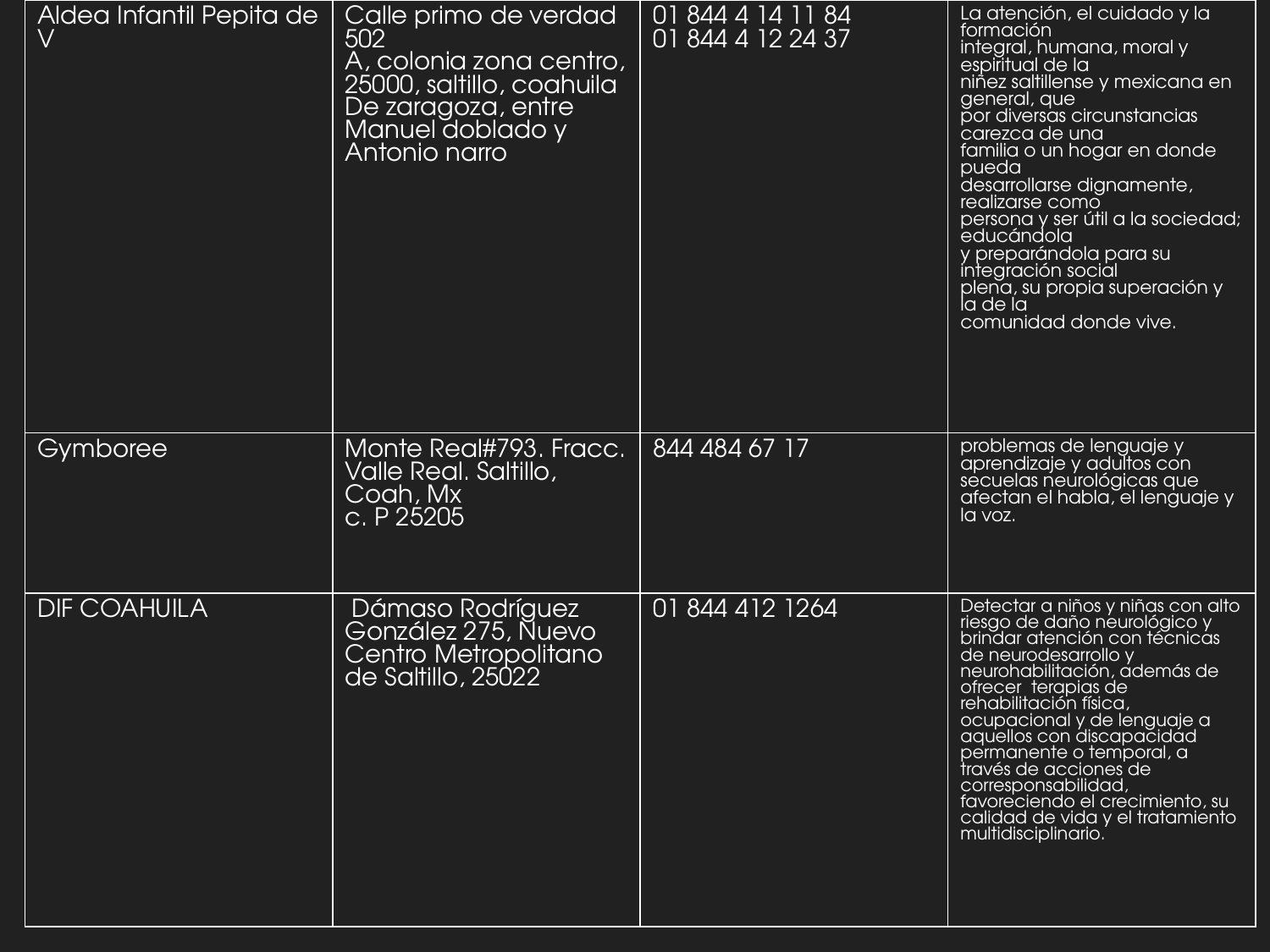

| Aldea Infantil Pepita de V | Calle primo de verdad 502 A, colonia zona centro, 25000, saltillo, coahuila De zaragoza, entre Manuel doblado y Antonio narro | 01 844 4 14 11 84 01 844 4 12 24 37 | La atención, el cuidado y la formación integral, humana, moral y espiritual de la niñez saltillense y mexicana en general, que por diversas circunstancias carezca de una familia o un hogar en donde pueda desarrollarse dignamente, realizarse como persona y ser útil a la sociedad; educándola y preparándola para su integración social plena, su propia superación y la de la comunidad donde vive. |
| --- | --- | --- | --- |
| Gymboree | Monte Real#793. Fracc. Valle Real. Saltillo, Coah, Mx c. P 25205 | 844 484 67 17 | problemas de lenguaje y aprendizaje y adultos con secuelas neurológicas que afectan el habla, el lenguaje y la voz. |
| DIF COAHUILA | Dámaso Rodríguez González 275, Nuevo Centro Metropolitano de Saltillo, 25022 | 01 844 412 1264 | Detectar a niños y niñas con alto riesgo de daño neurológico y brindar atención con técnicas de neurodesarrollo y neurohabilitación, además de ofrecer terapias de rehabilitación física, ocupacional y de lenguaje a aquellos con discapacidad permanente o temporal, a través de acciones de corresponsabilidad, favoreciendo el crecimiento, su calidad de vida y el tratamiento multidisciplinario. |